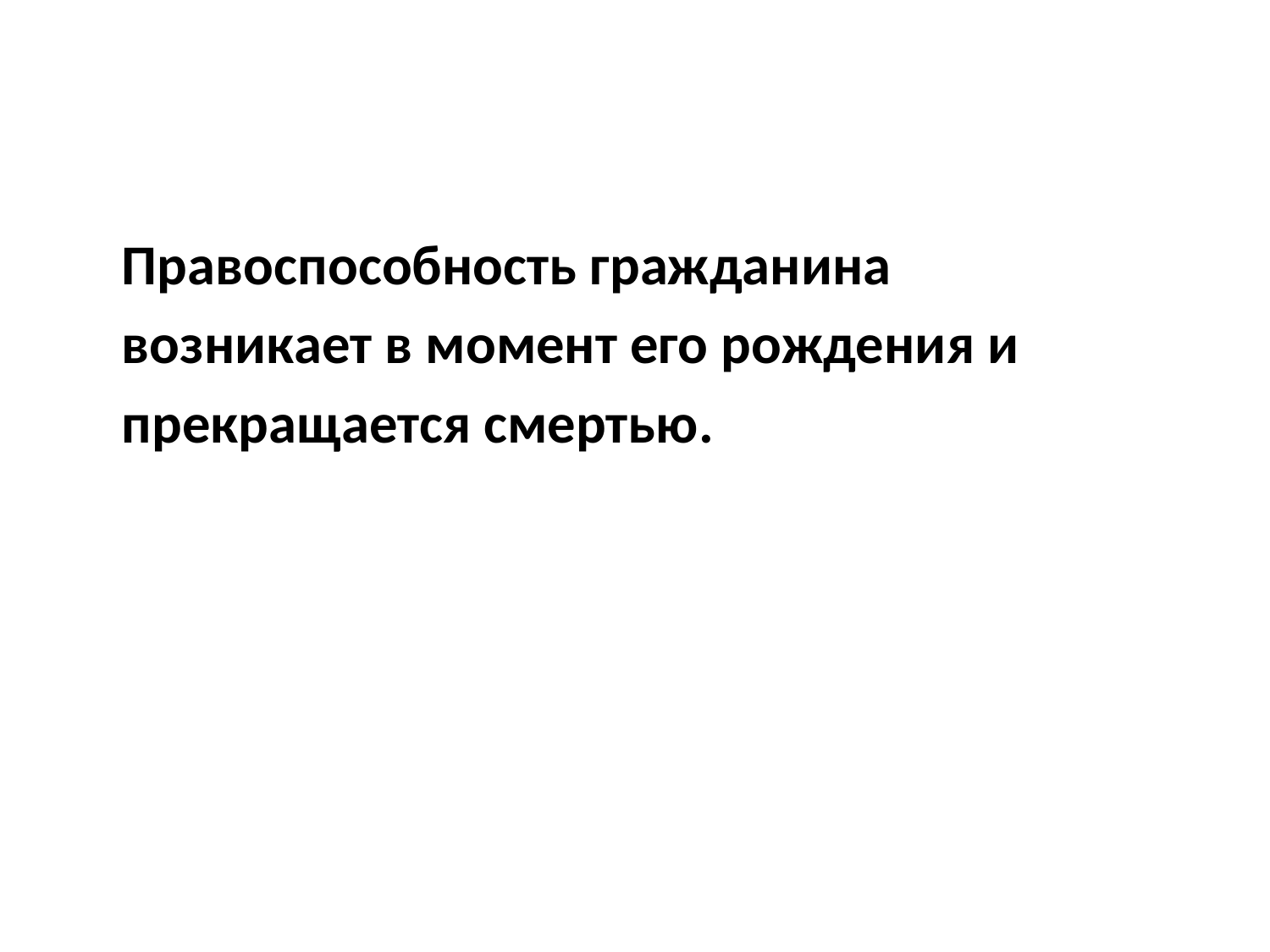

Правоспособность гражданина
возникает в момент его рождения и
прекращается смертью.